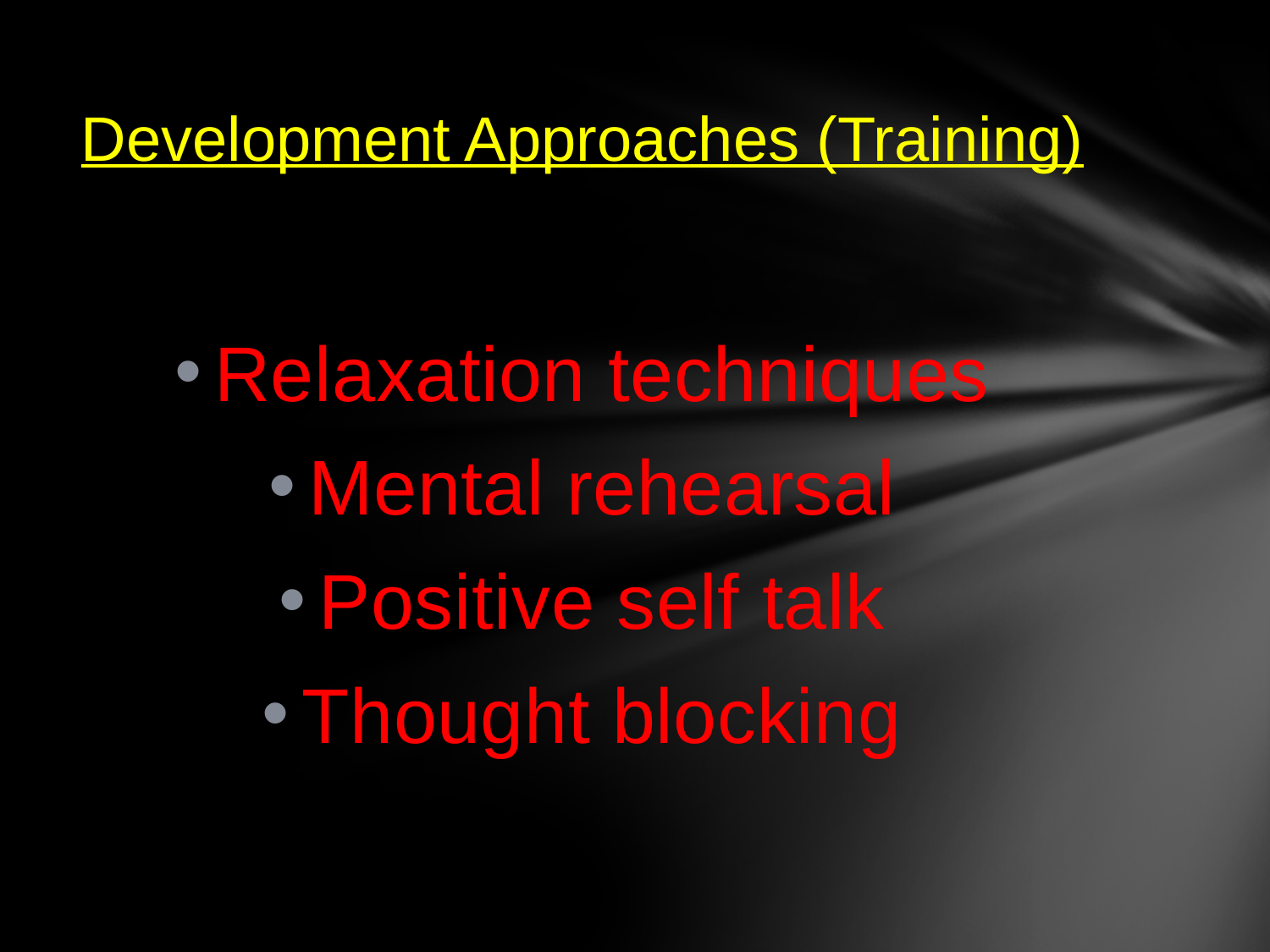

# Development Approaches (Training)

Relaxation techniques
Mental rehearsal
Positive self talk
Thought blocking